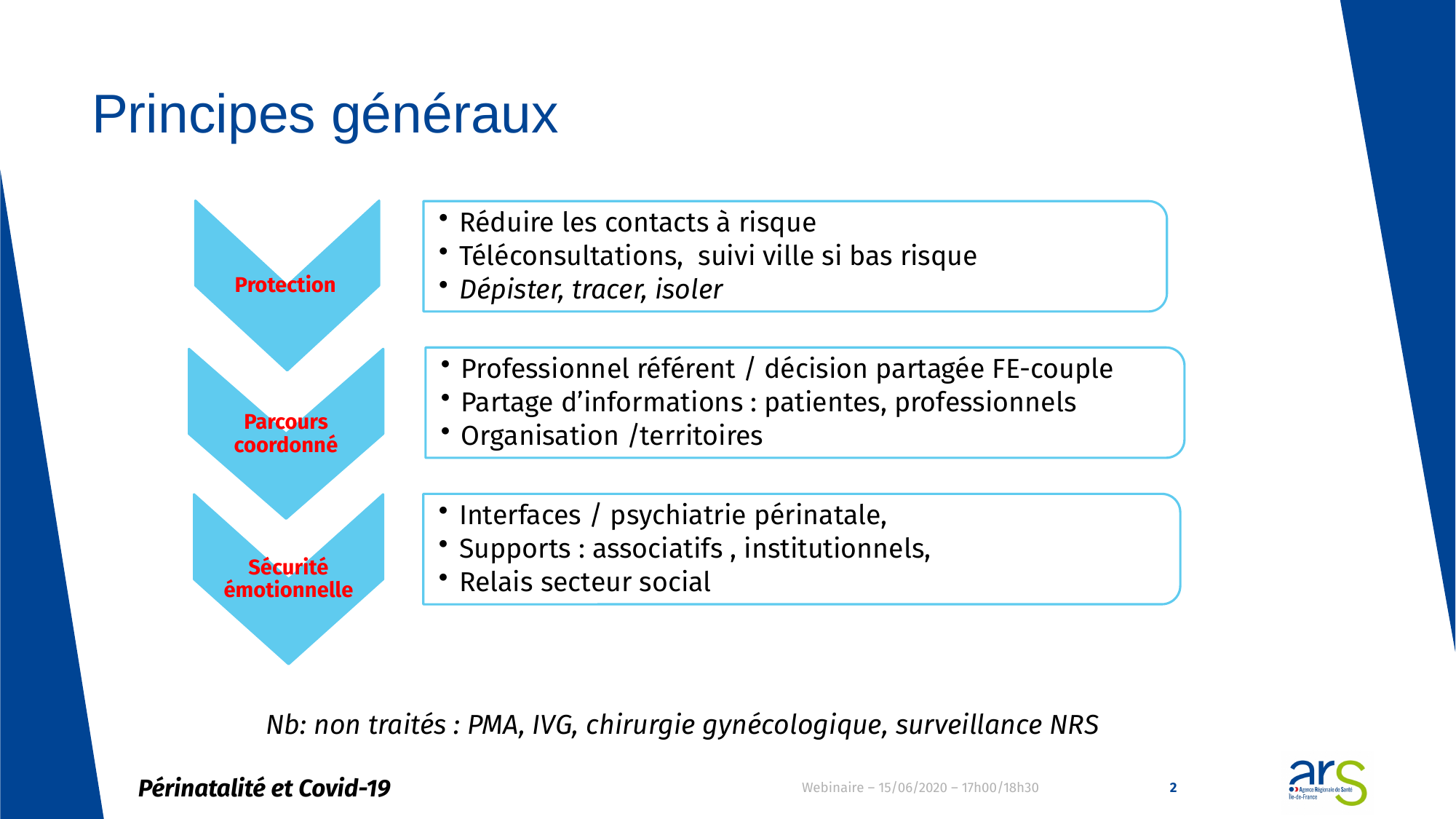

# Principes généraux
Protection
Réduire les contacts à risque
Téléconsultations,  suivi ville si bas risque
Dépister, tracer, isoler
Parcours coordonné
Professionnel référent / décision partagée FE-couple
Partage d’informations : patientes, professionnels
Organisation /territoires
Sécurité émotionnelle
Interfaces / psychiatrie périnatale,
Supports : associatifs , institutionnels,
Relais secteur social
Nb: non traités : PMA, IVG, chirurgie gynécologique, surveillance NRS
Périnatalité et Covid-19
Webinaire – 15/06/2020 – 17h00/18h30
2